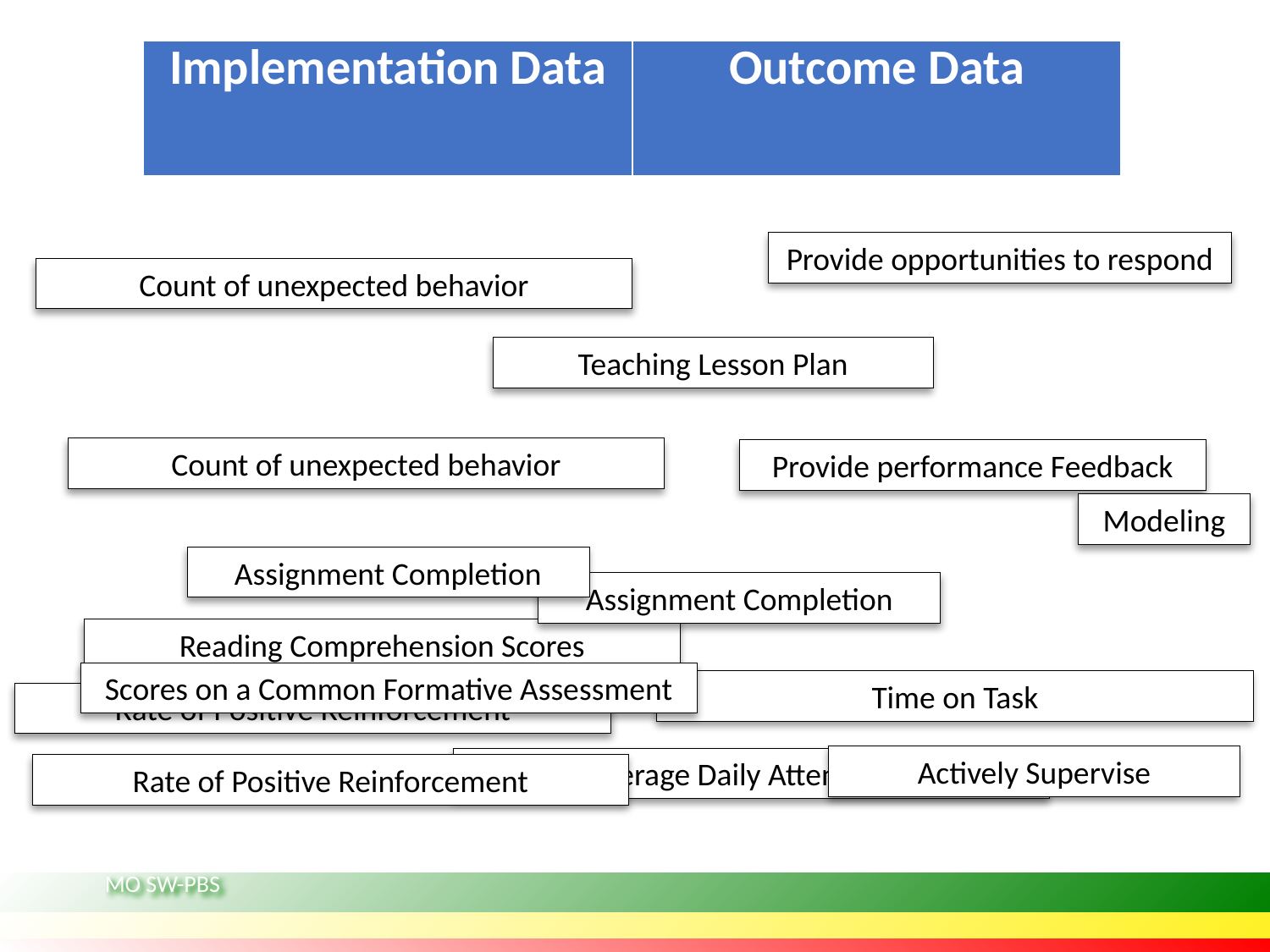

| Implementation Data | Outcome Data |
| --- | --- |
Provide opportunities to respond
Count of unexpected behavior
Teaching Lesson Plan
Count of unexpected behavior
Provide performance Feedback
Modeling
Assignment Completion
Assignment Completion
Reading Comprehension Scores
Scores on a Common Formative Assessment
Time on Task
Rate of Positive Reinforcement
Actively Supervise
Average Daily Attendance
Rate of Positive Reinforcement